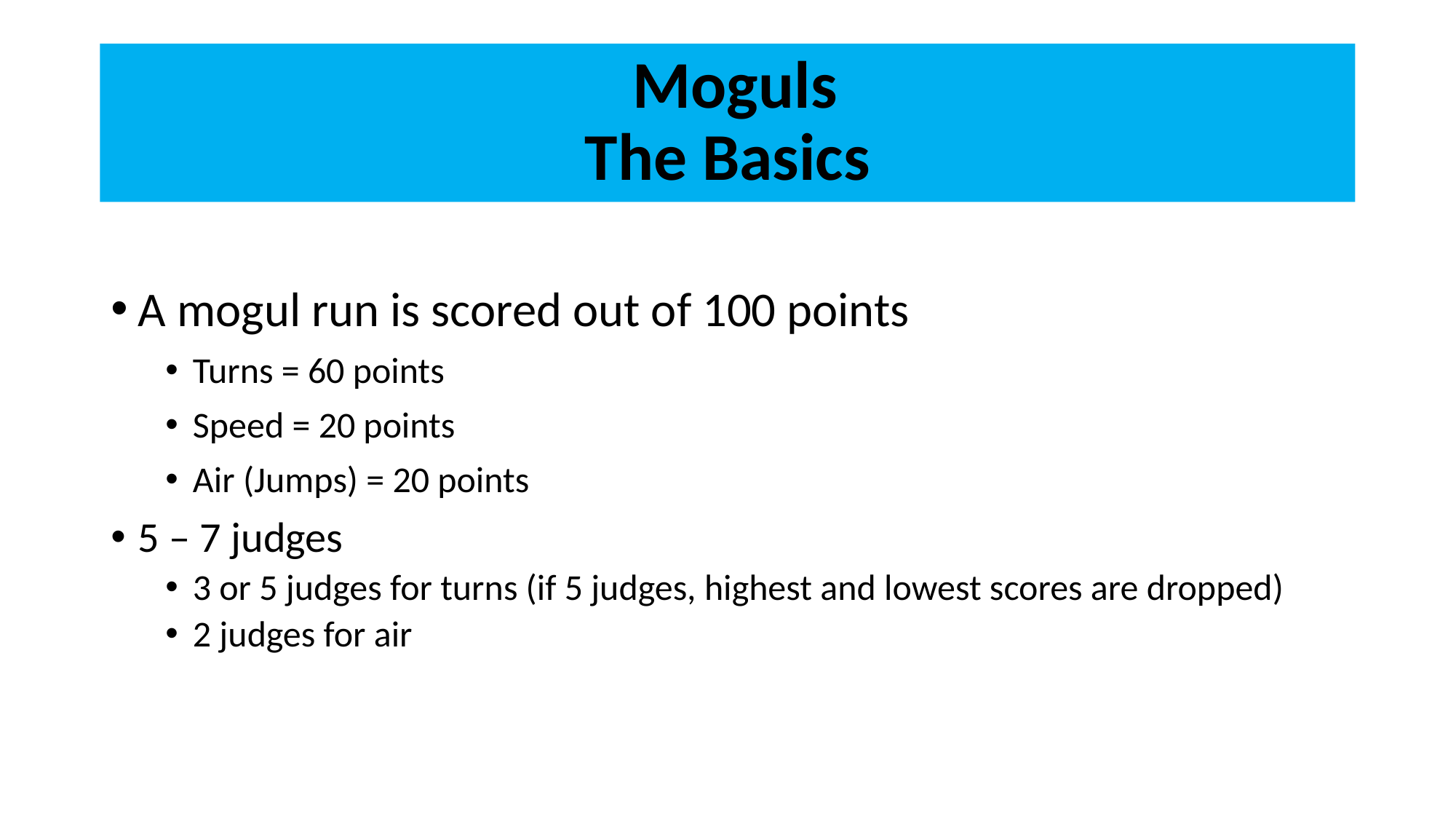

# Moguls The Basics

A mogul run is scored out of 100 points
Turns = 60 points
Speed = 20 points
Air (Jumps) = 20 points
5 – 7 judges
3 or 5 judges for turns (if 5 judges, highest and lowest scores are dropped)
2 judges for air